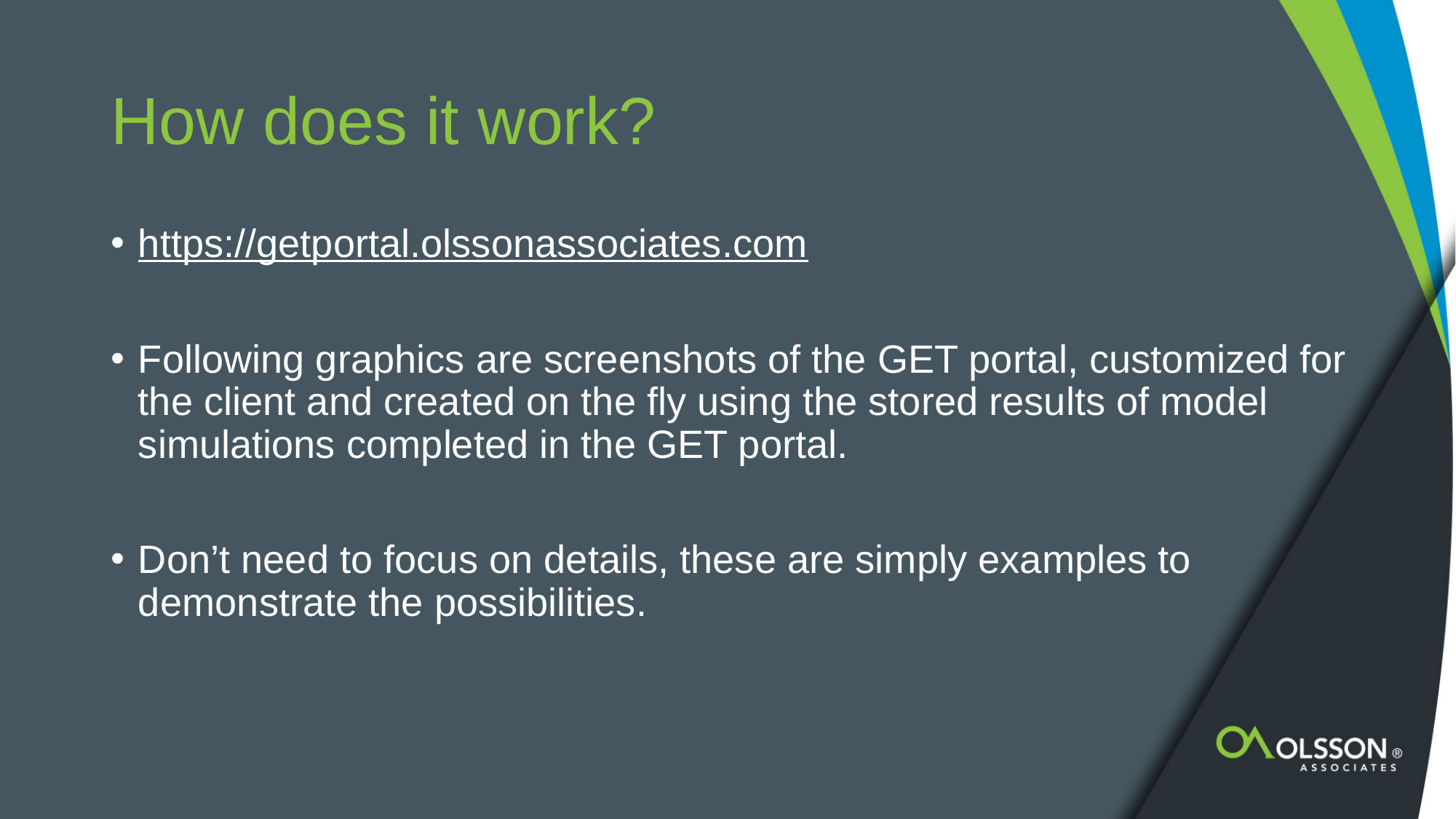

# How does it work?
https://getportal.olssonassociates.com

Following graphics are screenshots of the GET portal, customized for the client and created on the fly using the stored results of model simulations completed in the GET portal.

Don’t need to focus on details, these are simply examples to demonstrate the possibilities.